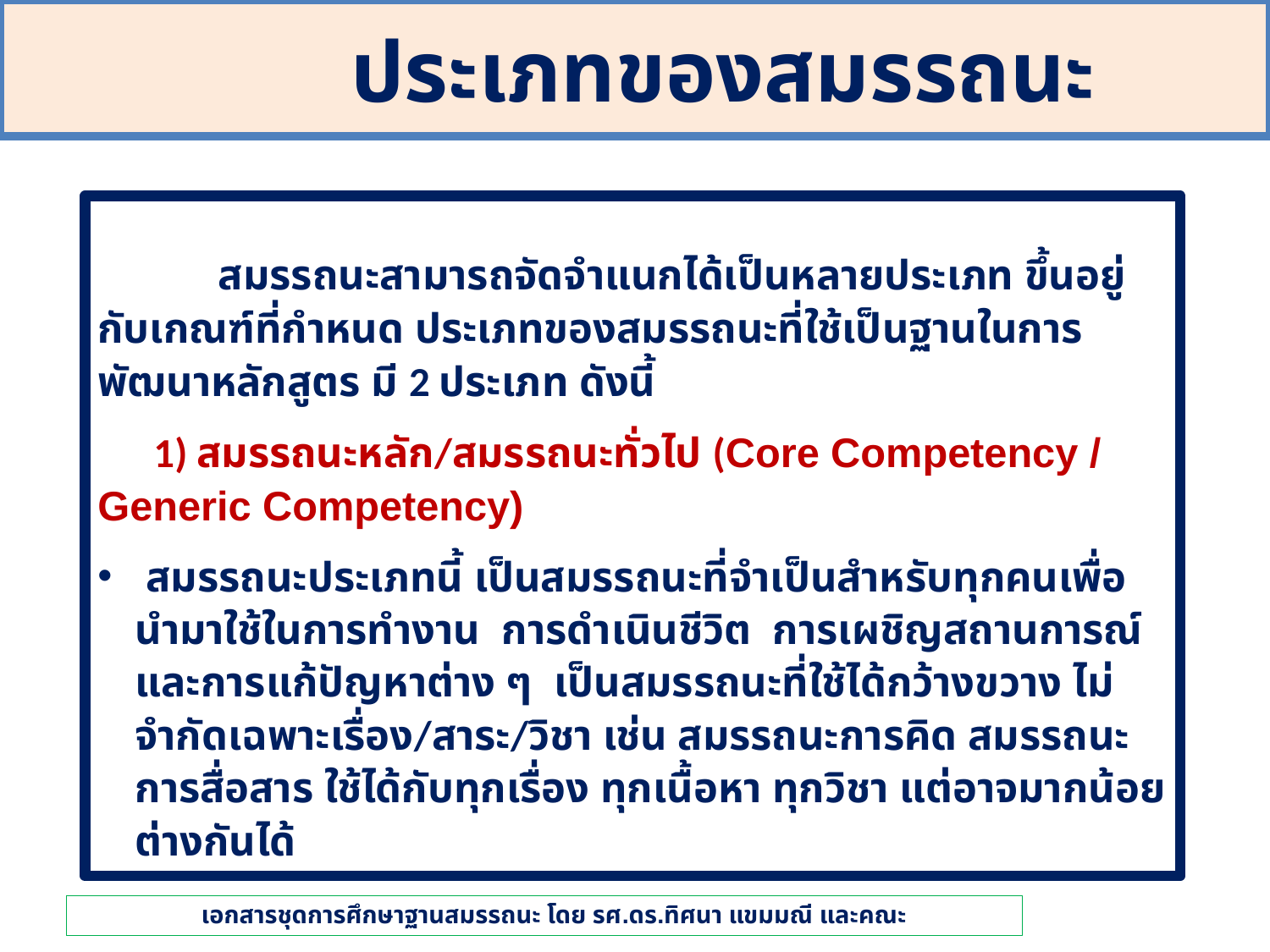

# ประเภทของสมรรถนะ

          สมรรถนะสามารถจัดจำแนกได้เป็นหลายประเภท ขึ้นอยู่กับเกณฑ์ที่กำหนด ประเภทของสมรรถนะที่ใช้เป็นฐานในการพัฒนาหลักสูตร มี 2 ประเภท ดังนี้
      1) สมรรถนะหลัก/สมรรถนะทั่วไป (Core Competency / Generic Competency)
 สมรรถนะประเภทนี้ เป็นสมรรถนะที่จำเป็นสำหรับทุกคนเพื่อนำมาใช้ในการทำงาน  การดำเนินชีวิต  การเผชิญสถานการณ์ และการแก้ปัญหาต่าง ๆ  เป็นสมรรถนะที่ใช้ได้กว้างขวาง ไม่จำกัดเฉพาะเรื่อง/สาระ/วิชา เช่น สมรรถนะการคิด สมรรถนะการสื่อสาร ใช้ได้กับทุกเรื่อง ทุกเนื้อหา ทุกวิชา แต่อาจมากน้อยต่างกันได้
   เอกสารชุดการศึกษาฐานสมรรถนะ โดย รศ.ดร.ทิศนา แขมมณี และคณะ